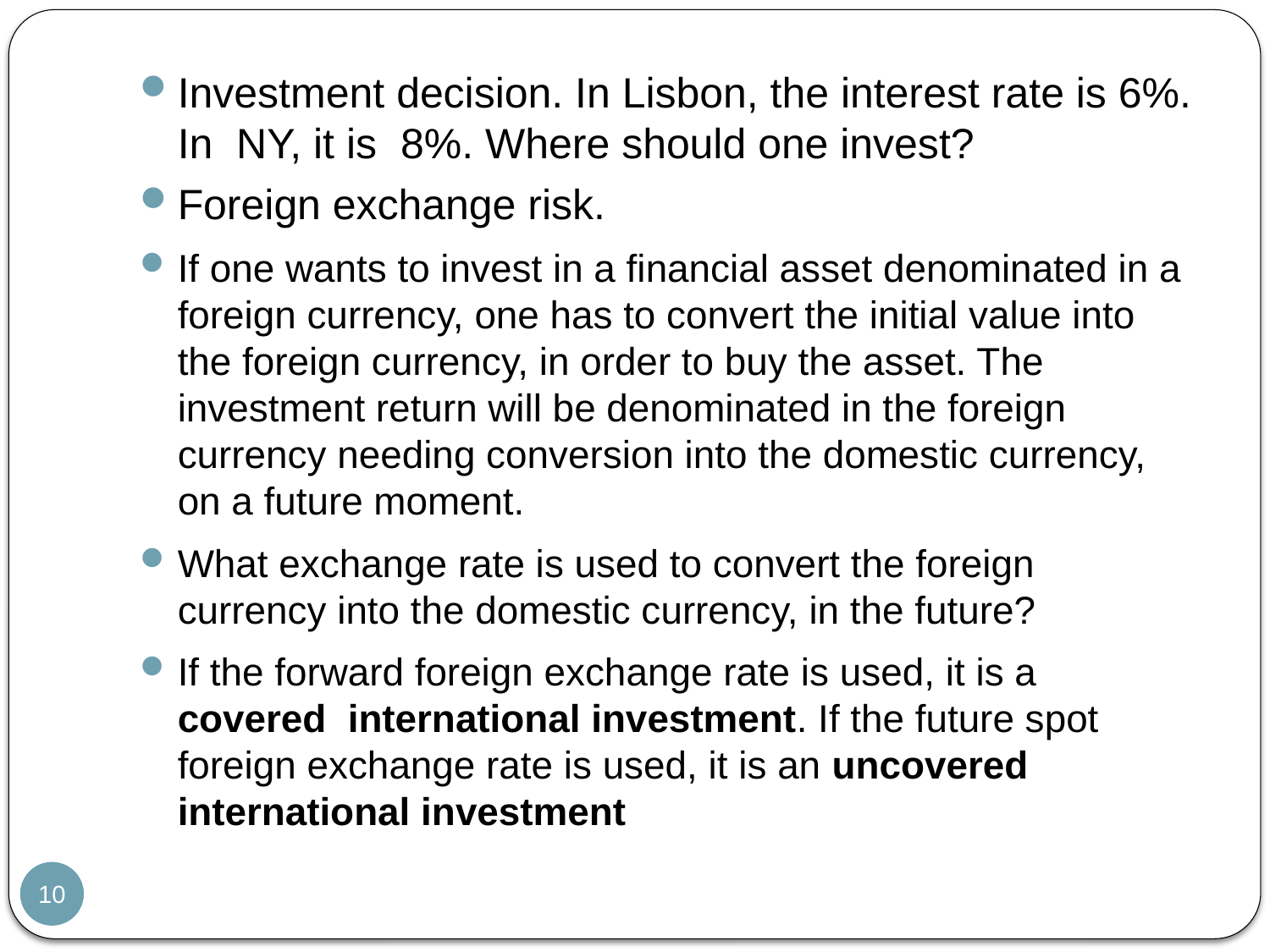

Investment decision. In Lisbon, the interest rate is 6%. In  NY, it is  8%. Where should one invest?
Foreign exchange risk.
If one wants to invest in a financial asset denominated in a foreign currency, one has to convert the initial value into the foreign currency, in order to buy the asset. The investment return will be denominated in the foreign currency needing conversion into the domestic currency, on a future moment.
What exchange rate is used to convert the foreign currency into the domestic currency, in the future?
If the forward foreign exchange rate is used, it is a covered  international investment. If the future spot foreign exchange rate is used, it is an uncovered  international investment

10
10